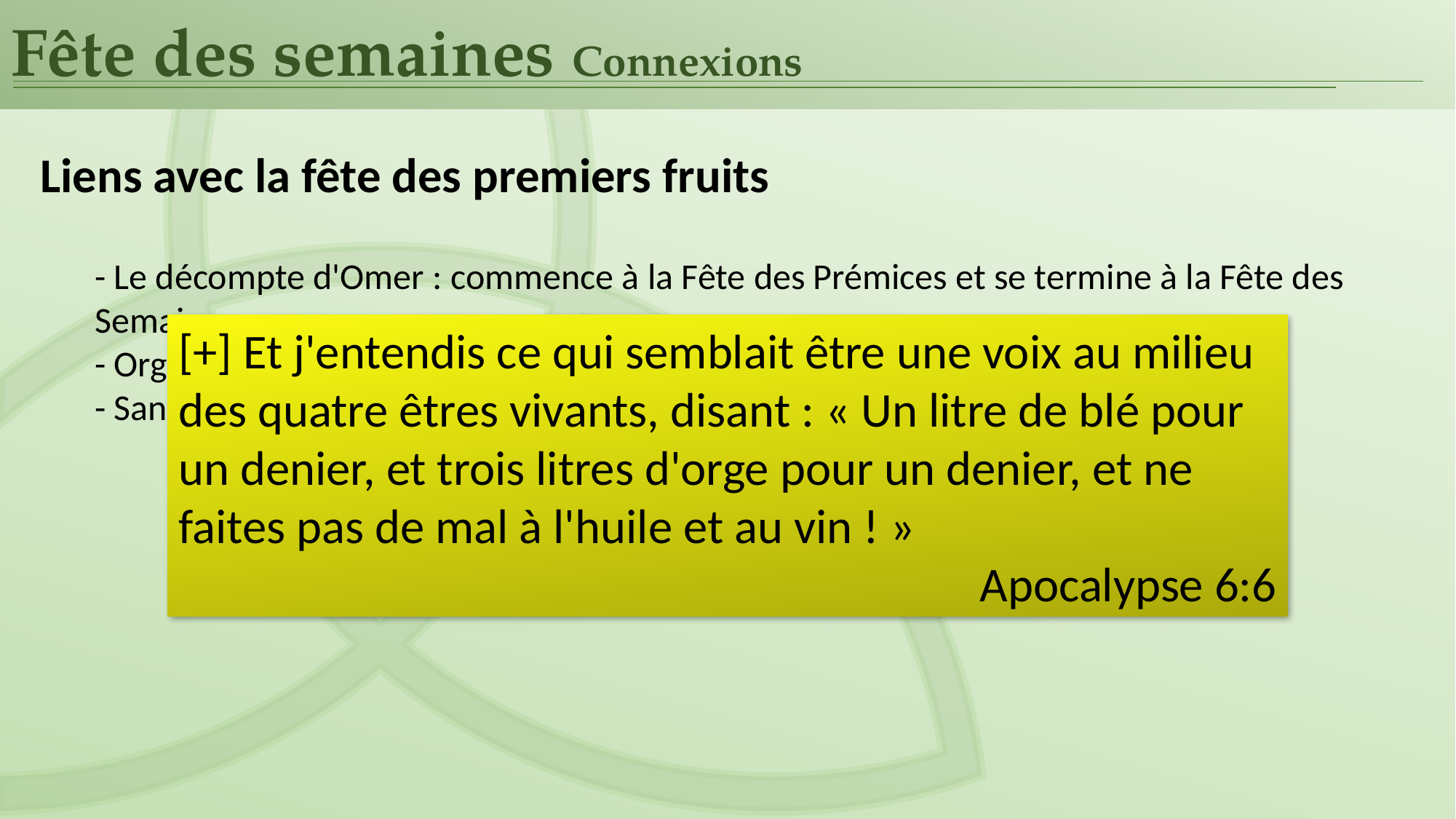

Fête des semaines Connexions
Liens avec la fête des premiers fruits
- Le décompte d'Omer : commence à la Fête des Prémices et se termine à la Fête des Semaines
- Orge -> Blé : Augmentation en valeur, quantité et qualité
- Sans Levain -> Levain : Augmentation de taille

[+] Et j'entendis ce qui semblait être une voix au milieu des quatre êtres vivants, disant : « Un litre de blé pour un denier, et trois litres d'orge pour un denier, et ne faites pas de mal à l'huile et au vin ! »
Apocalypse 6:6
[+] Car bien qu'ils connaissaient Dieu, ils ne l'ont pas honoré comme Dieu ni ne lui ont rendu grâce, mais ils sont devenus futiles dans leurs pensées, et leurs cœurs insensés se sont obscurcis.
Romains 1:21